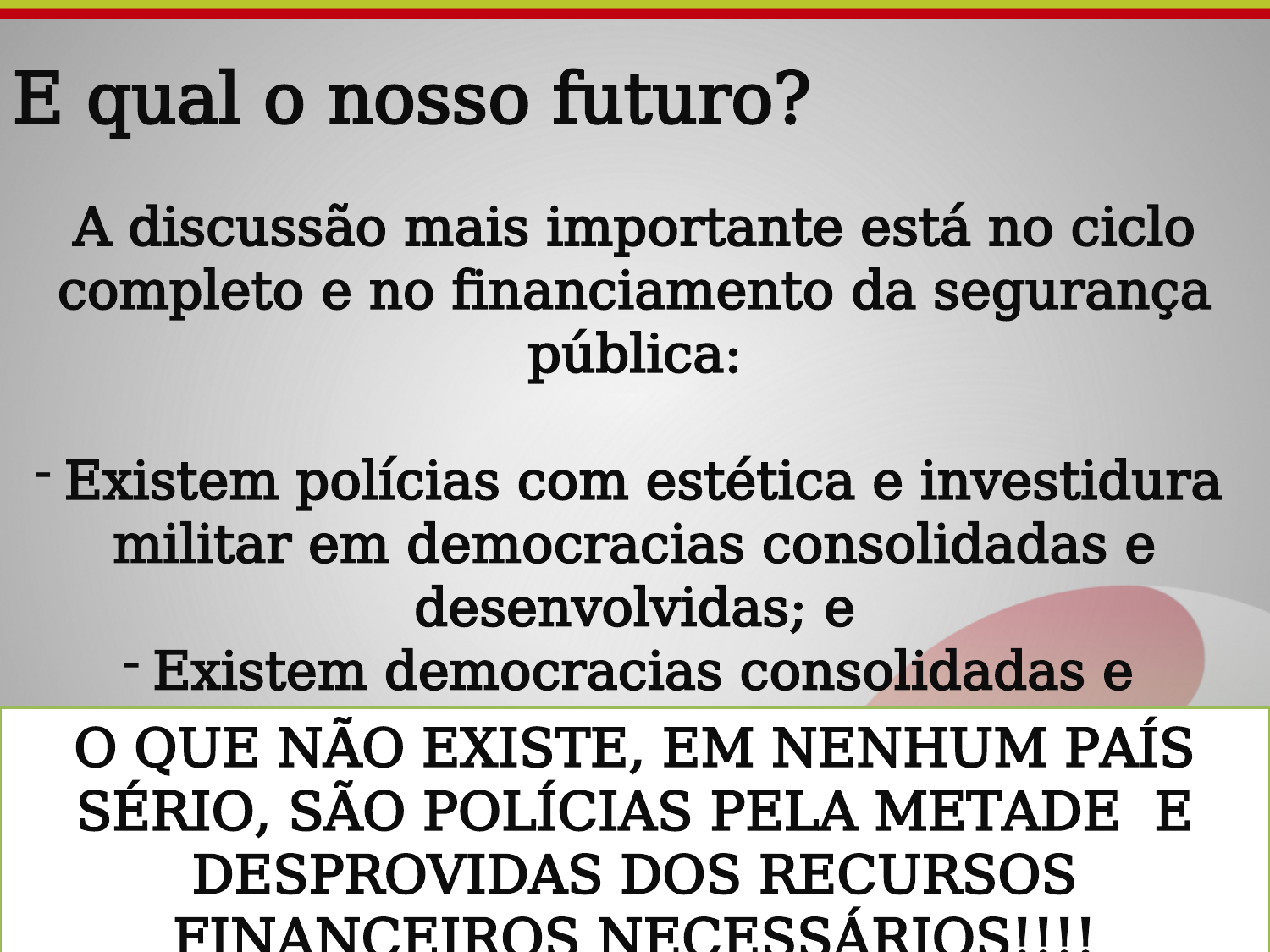

E qual o nosso futuro?
A discussão mais importante está no ciclo completo e no financiamento da segurança pública:

Existem polícias com estética e investidura militar em democracias consolidadas e desenvolvidas; e
Existem democracias consolidadas e desenvolvidas com uma multiplicidade de polícias.
O QUE NÃO EXISTE, EM NENHUM PAÍS SÉRIO, SÃO POLÍCIAS PELA METADE  E DESPROVIDAS DOS RECURSOS FINANCEIROS NECESSÁRIOS!!!!